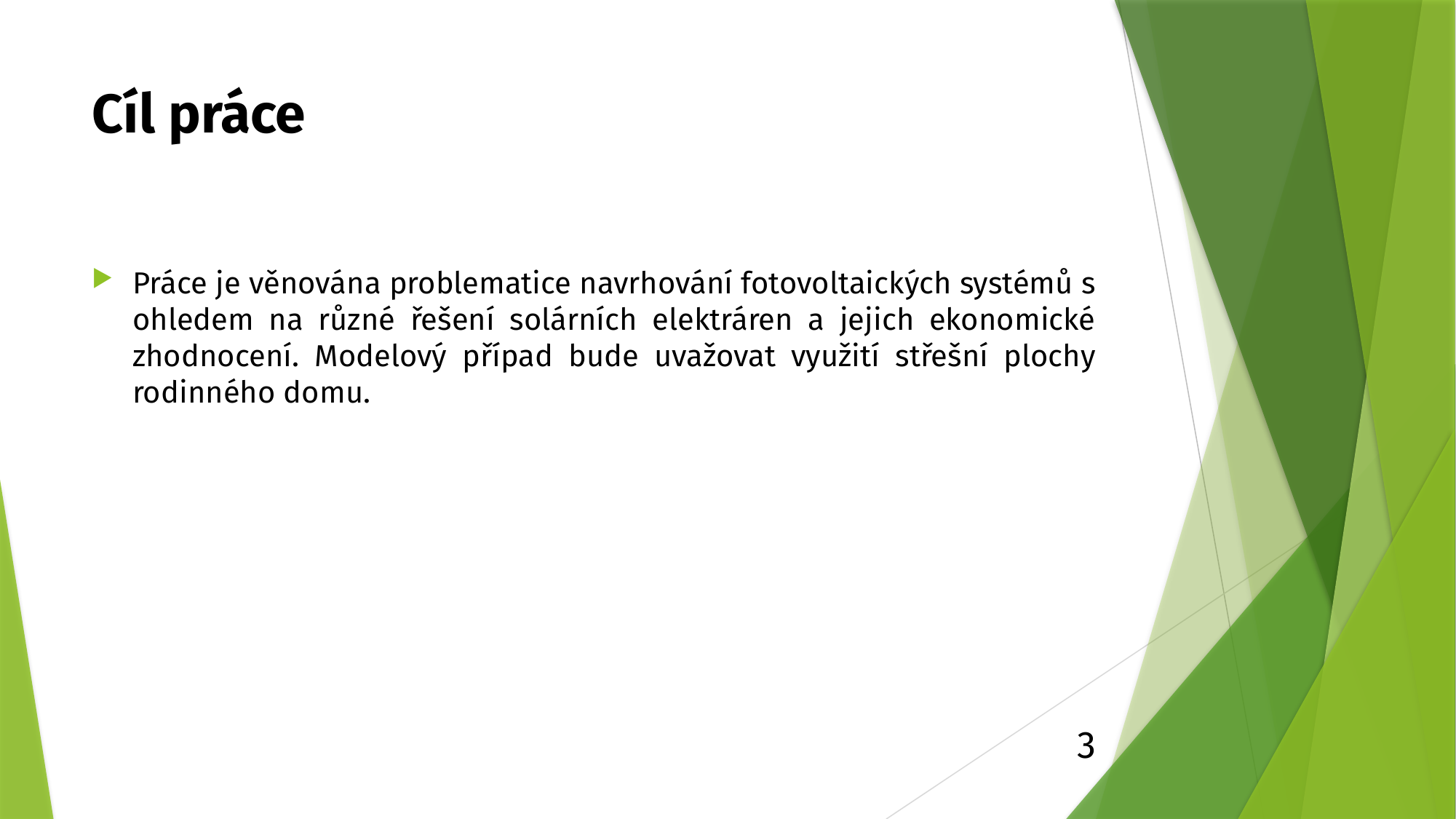

# Cíl práce
Práce je věnována problematice navrhování fotovoltaických systémů s ohledem na různé řešení solárních elektráren a jejich ekonomické zhodnocení. Modelový případ bude uvažovat využití střešní plochy rodinného domu.
3